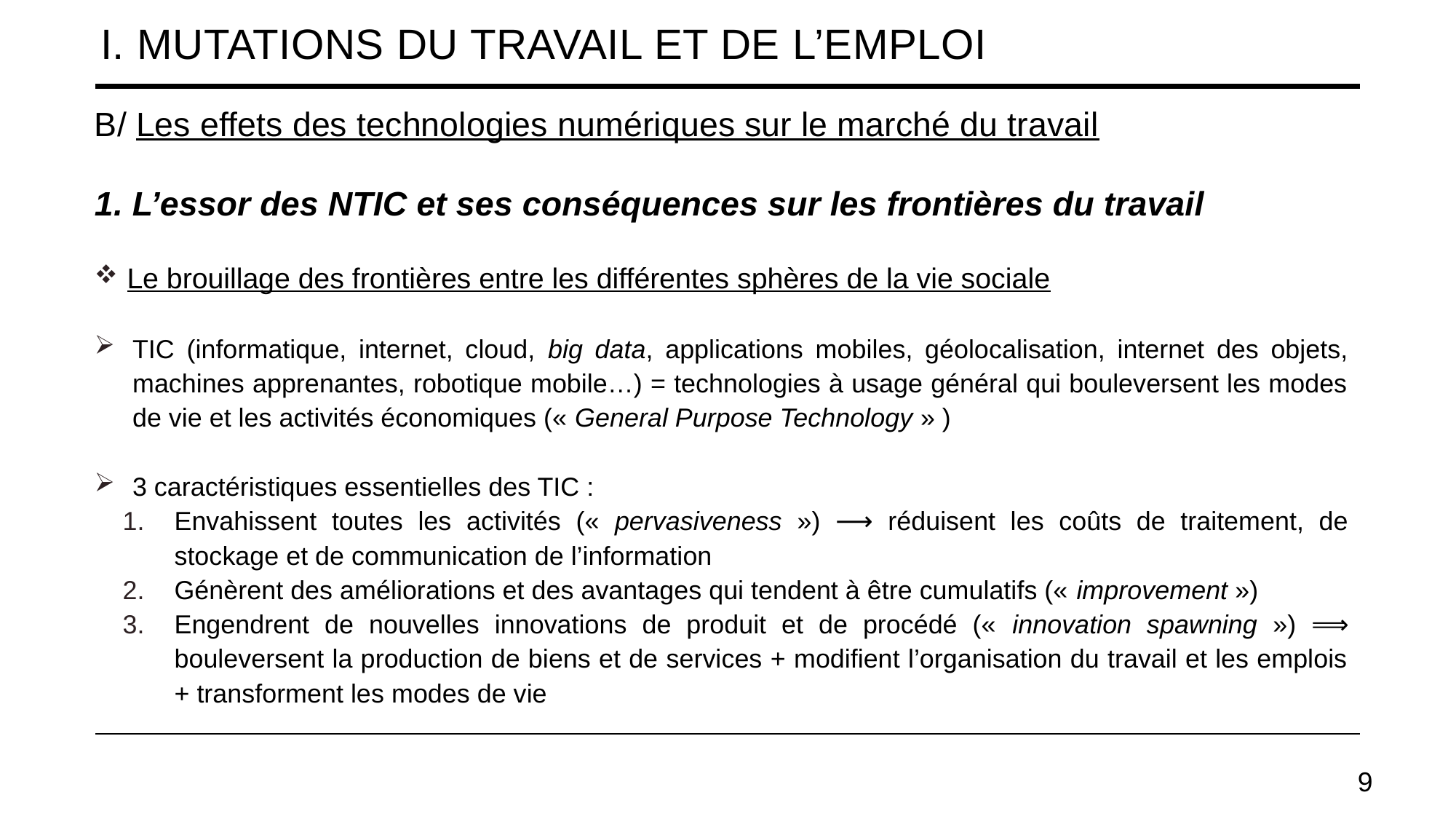

# I. Mutations du travail et de l’emploi
B/ Les effets des technologies numériques sur le marché du travail

1. L’essor des NTIC et ses conséquences sur les frontières du travail

 Le brouillage des frontières entre les différentes sphères de la vie sociale

TIC (informatique, internet, cloud, big data, applications mobiles, géolocalisation, internet des objets, machines apprenantes, robotique mobile…) = technologies à usage général qui bouleversent les modes de vie et les activités économiques (« General Purpose Technology » )

3 caractéristiques essentielles des TIC :
Envahissent toutes les activités (« pervasiveness ») ⟶ réduisent les coûts de traitement, de stockage et de communication de l’information
Génèrent des améliorations et des avantages qui tendent à être cumulatifs (« improvement »)
Engendrent de nouvelles innovations de produit et de procédé (« innovation spawning ») ⟹ bouleversent la production de biens et de services + modifient l’organisation du travail et les emplois + transforment les modes de vie

9